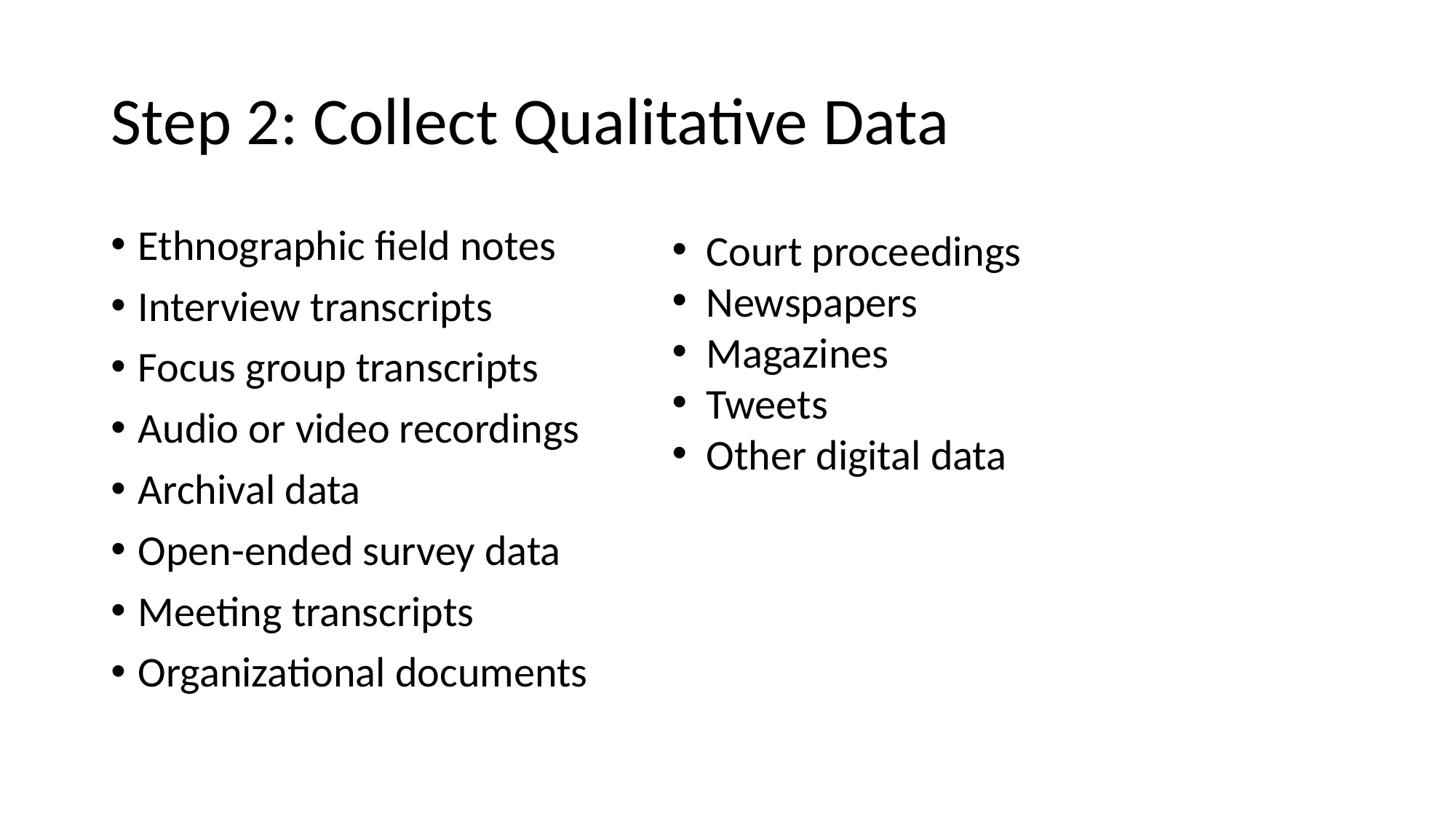

# Step 2: Collect Qualitative Data
Ethnographic field notes
Interview transcripts
Focus group transcripts
Audio or video recordings
Archival data
Open-ended survey data
Meeting transcripts
Organizational documents
Court proceedings
Newspapers
Magazines
Tweets
Other digital data